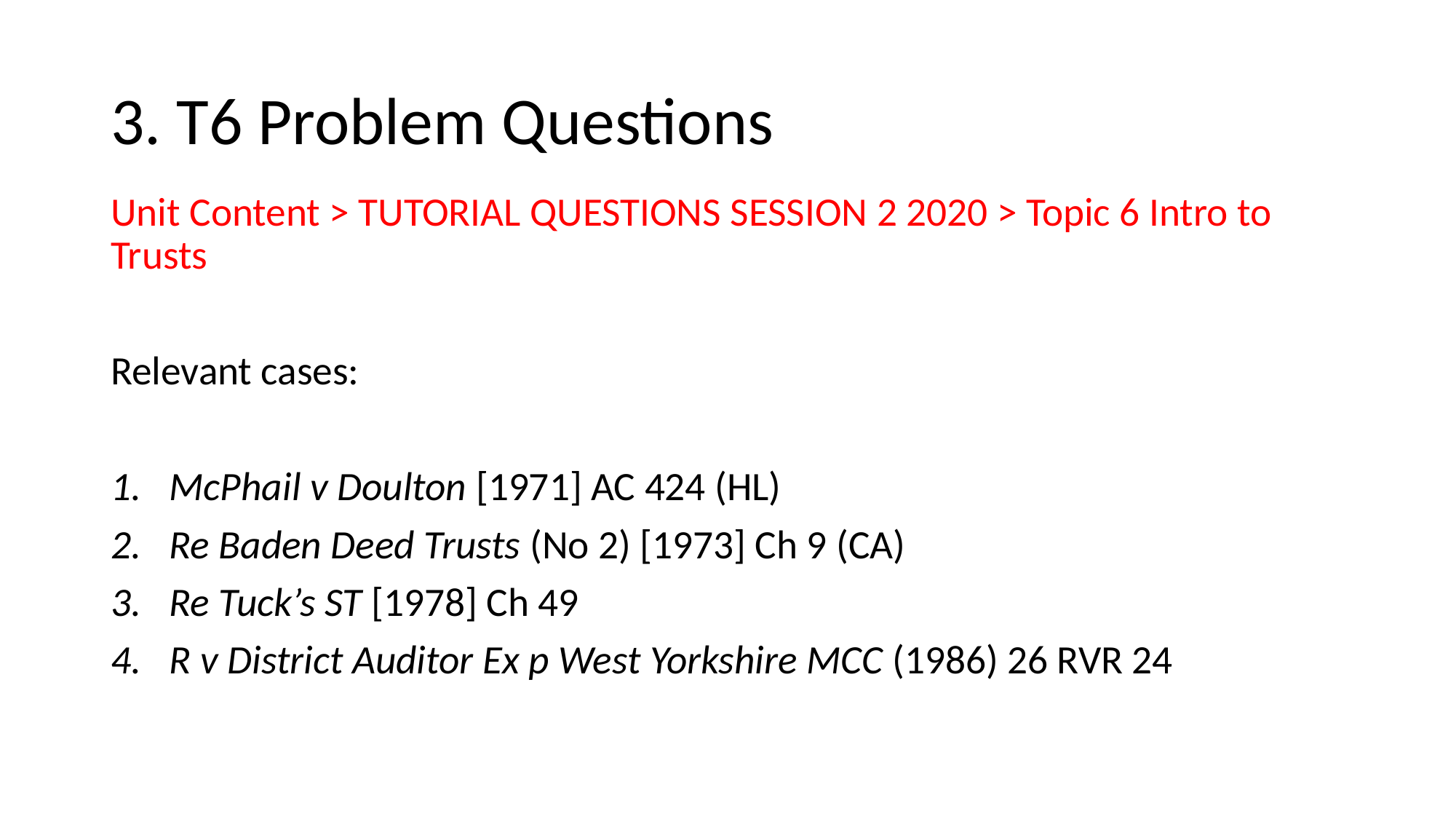

# 3. T6 Problem Questions
Unit Content > TUTORIAL QUESTIONS SESSION 2 2020 > Topic 6 Intro to Trusts

Relevant cases:

McPhail v Doulton [1971] AC 424 (HL)
Re Baden Deed Trusts (No 2) [1973] Ch 9 (CA)
Re Tuck’s ST [1978] Ch 49
R v District Auditor Ex p West Yorkshire MCC (1986) 26 RVR 24